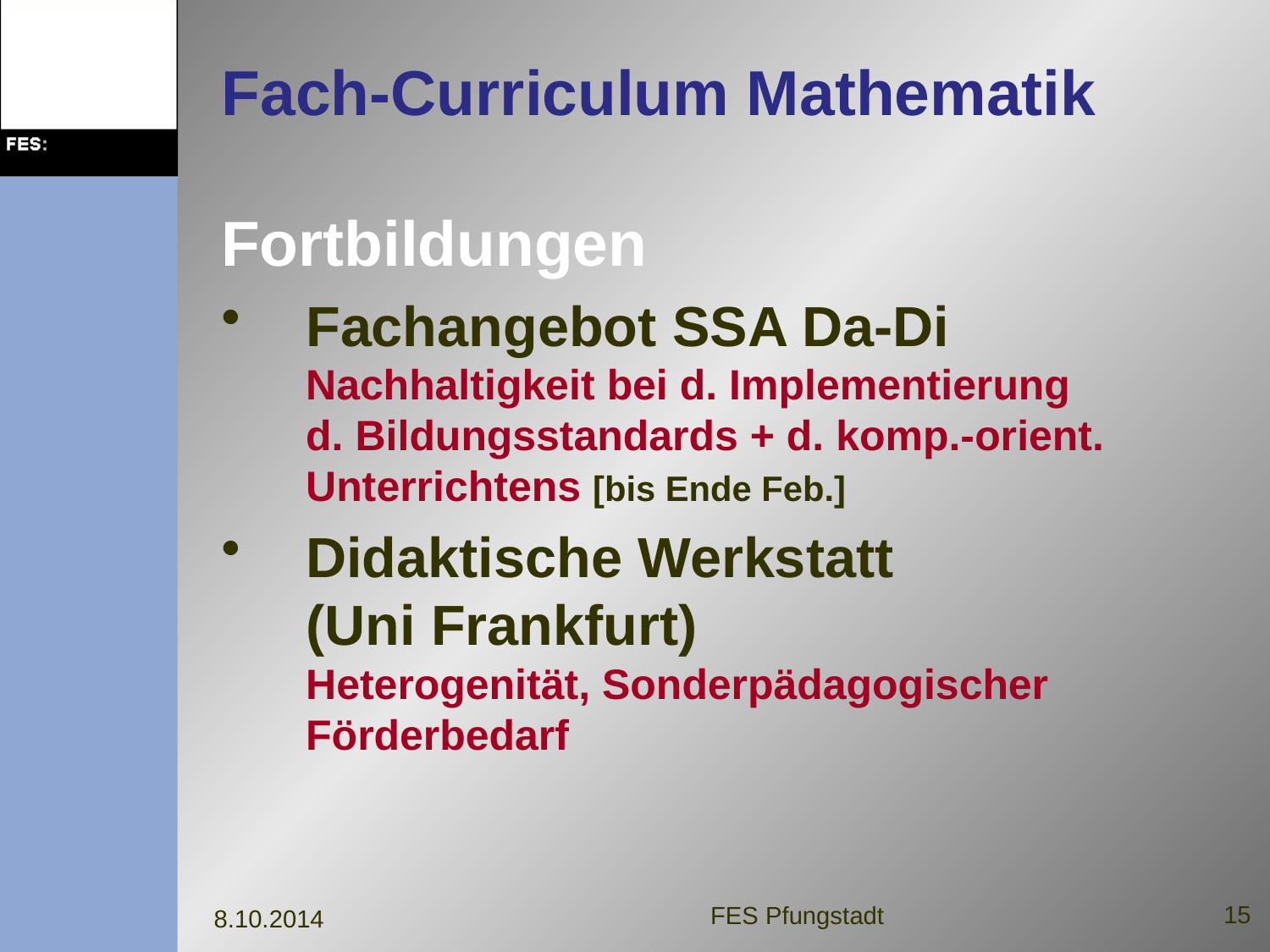

# Fach-Curriculum Mathematik
Fortbildungen
Fachangebot SSA Da-Di
Nachhaltigkeit bei d. Implementierung
d. Bildungsstandards + d. komp.-orient. Unterrichtens [bis Ende Feb.]
Didaktische Werkstatt
(Uni Frankfurt)
Heterogenität, Sonderpädagogischer Förderbedarf

15
FES Pfungstadt
8.10.2014